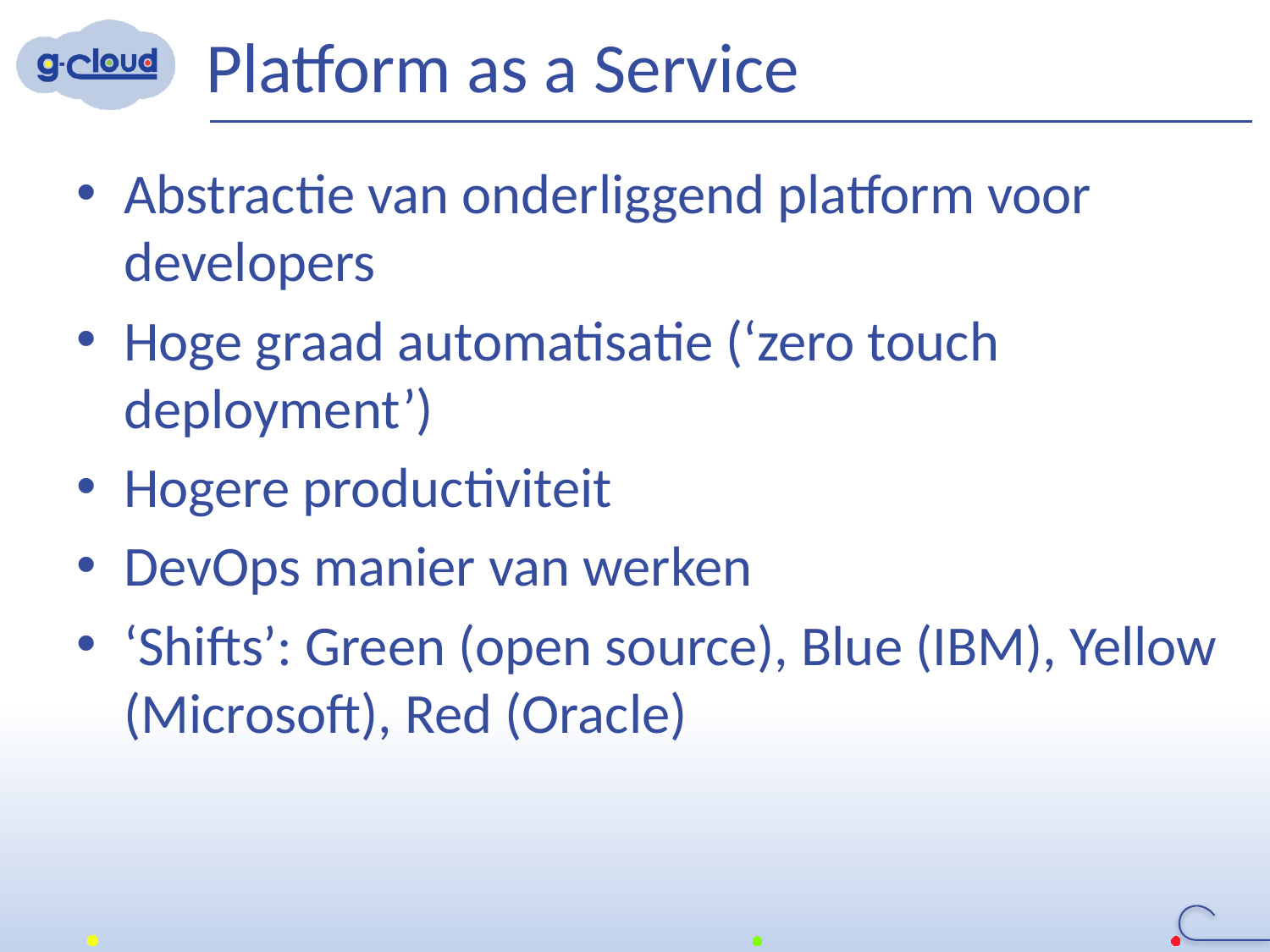

# Platform as a Service
Abstractie van onderliggend platform voor developers
Hoge graad automatisatie (‘zero touch deployment’)
Hogere productiviteit
DevOps manier van werken
‘Shifts’: Green (open source), Blue (IBM), Yellow (Microsoft), Red (Oracle)
35